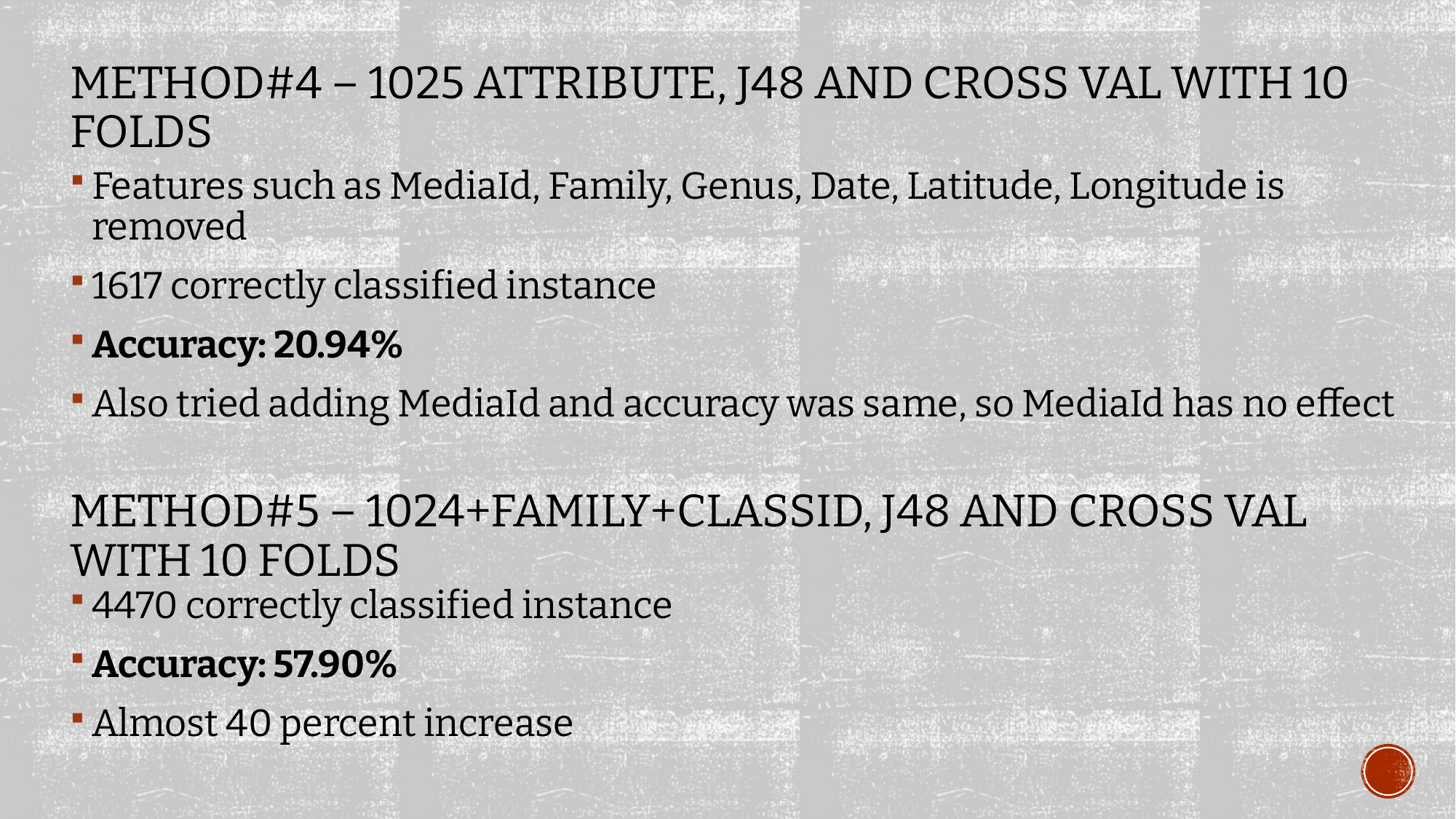

# Method#4 – 1025 attrıbute, j48 and cross val wıth 10 folds
Features such as MediaId, Family, Genus, Date, Latitude, Longitude is removed
1617 correctly classified instance
Accuracy: 20.94%
Also tried adding MediaId and accuracy was same, so MediaId has no effect
Method#5 – 1024+Famıly+classıd, j48 and cross val wıth 10 folds
4470 correctly classified instance
Accuracy: 57.90%
Almost 40 percent increase